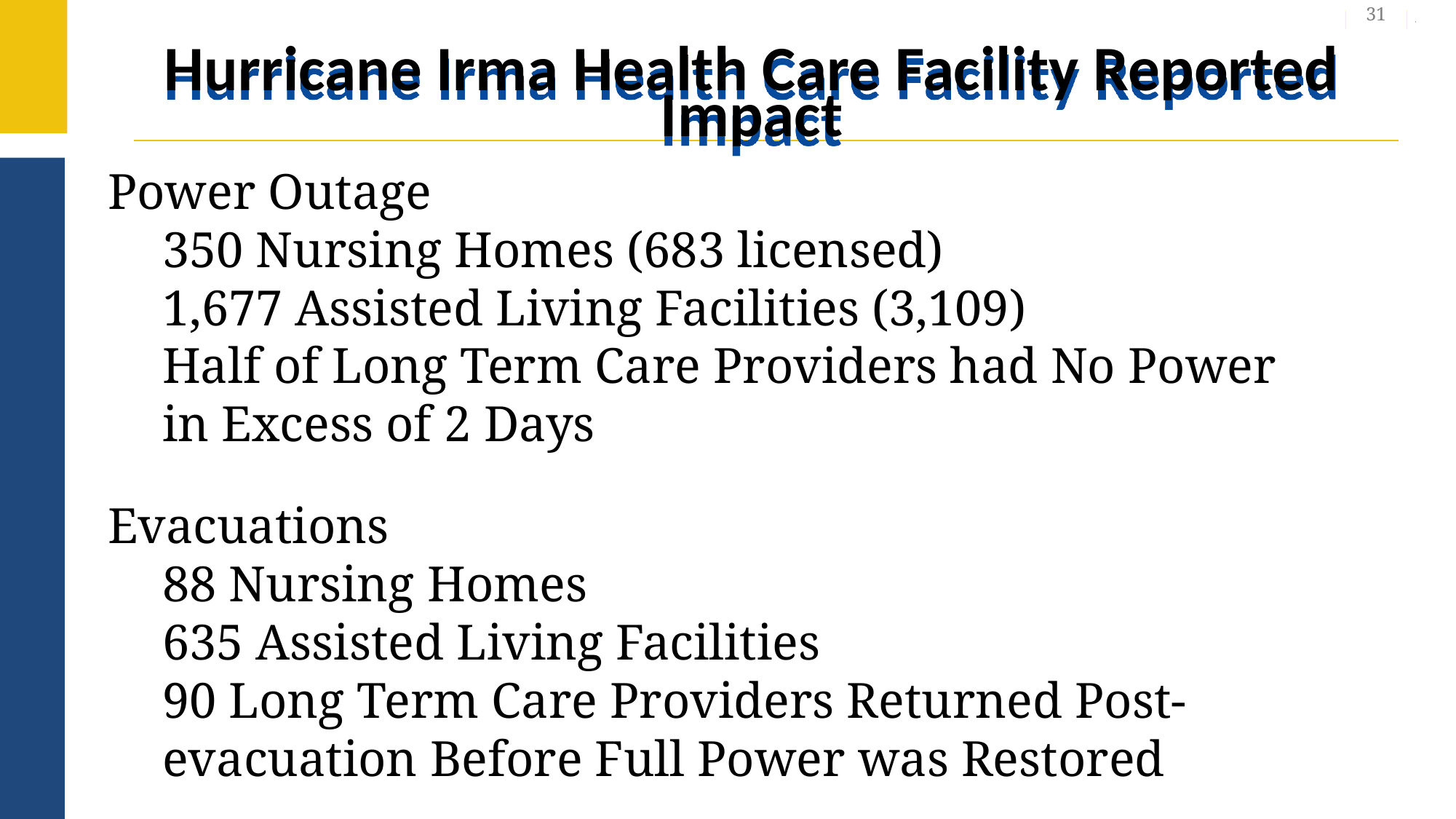

31
# Hurricane Irma Health Care Facility Reported Impact
Power Outage
350 Nursing Homes (683 licensed)
1,677 Assisted Living Facilities (3,109)
Half of Long Term Care Providers had No Power in Excess of 2 Days

Evacuations
88 Nursing Homes
635 Assisted Living Facilities
90 Long Term Care Providers Returned Post-evacuation Before Full Power was Restored